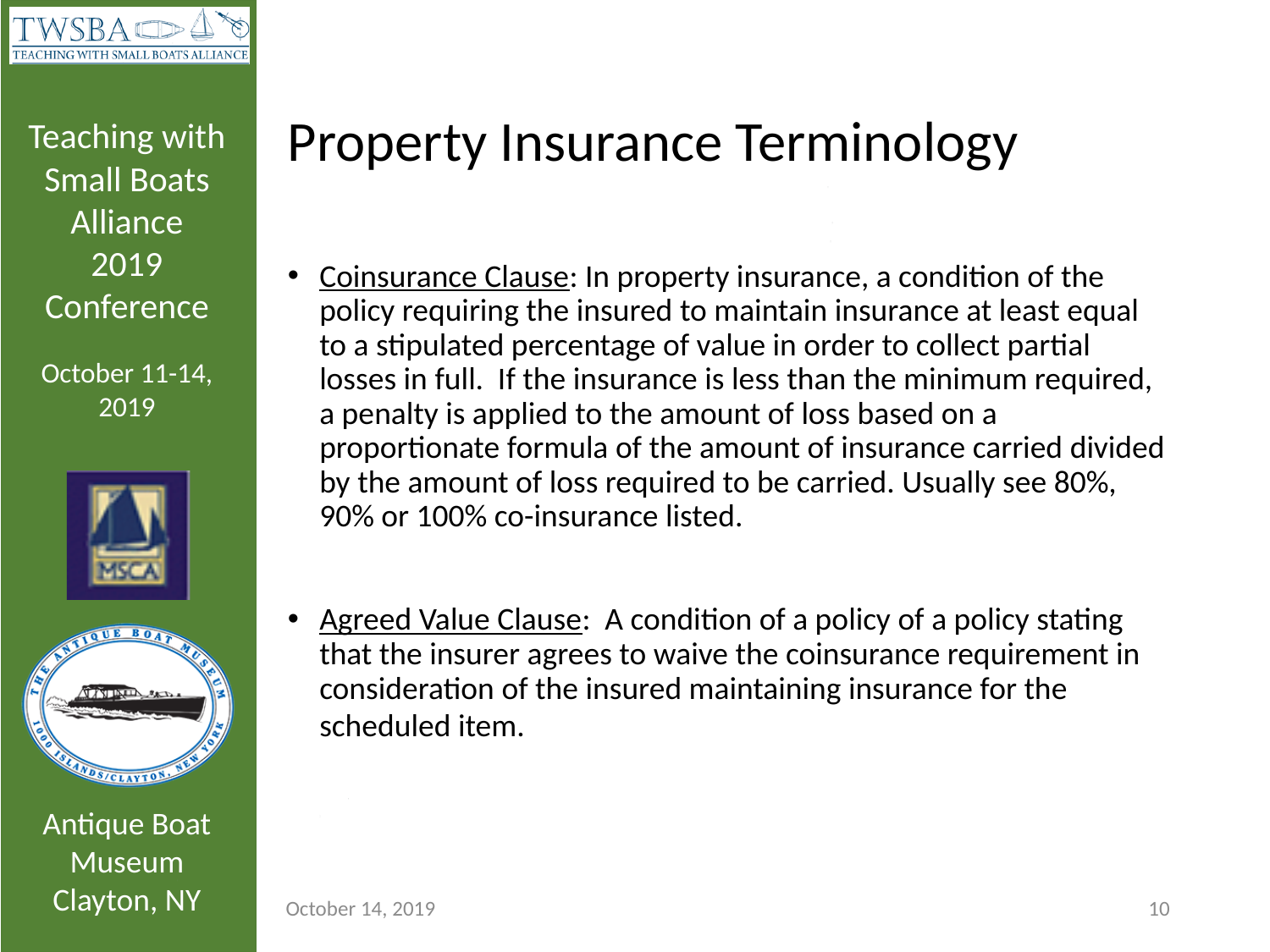

# Property Insurance Terminology
Coinsurance Clause: In property insurance, a condition of the policy requiring the insured to maintain insurance at least equal to a stipulated percentage of value in order to collect partial losses in full.  If the insurance is less than the minimum required, a penalty is applied to the amount of loss based on a proportionate formula of the amount of insurance carried divided by the amount of loss required to be carried. Usually see 80%, 90% or 100% co-insurance listed.

Agreed Value Clause:  A condition of a policy of a policy stating that the insurer agrees to waive the coinsurance requirement in consideration of the insured maintaining insurance for the scheduled item.

October 14, 2019
10